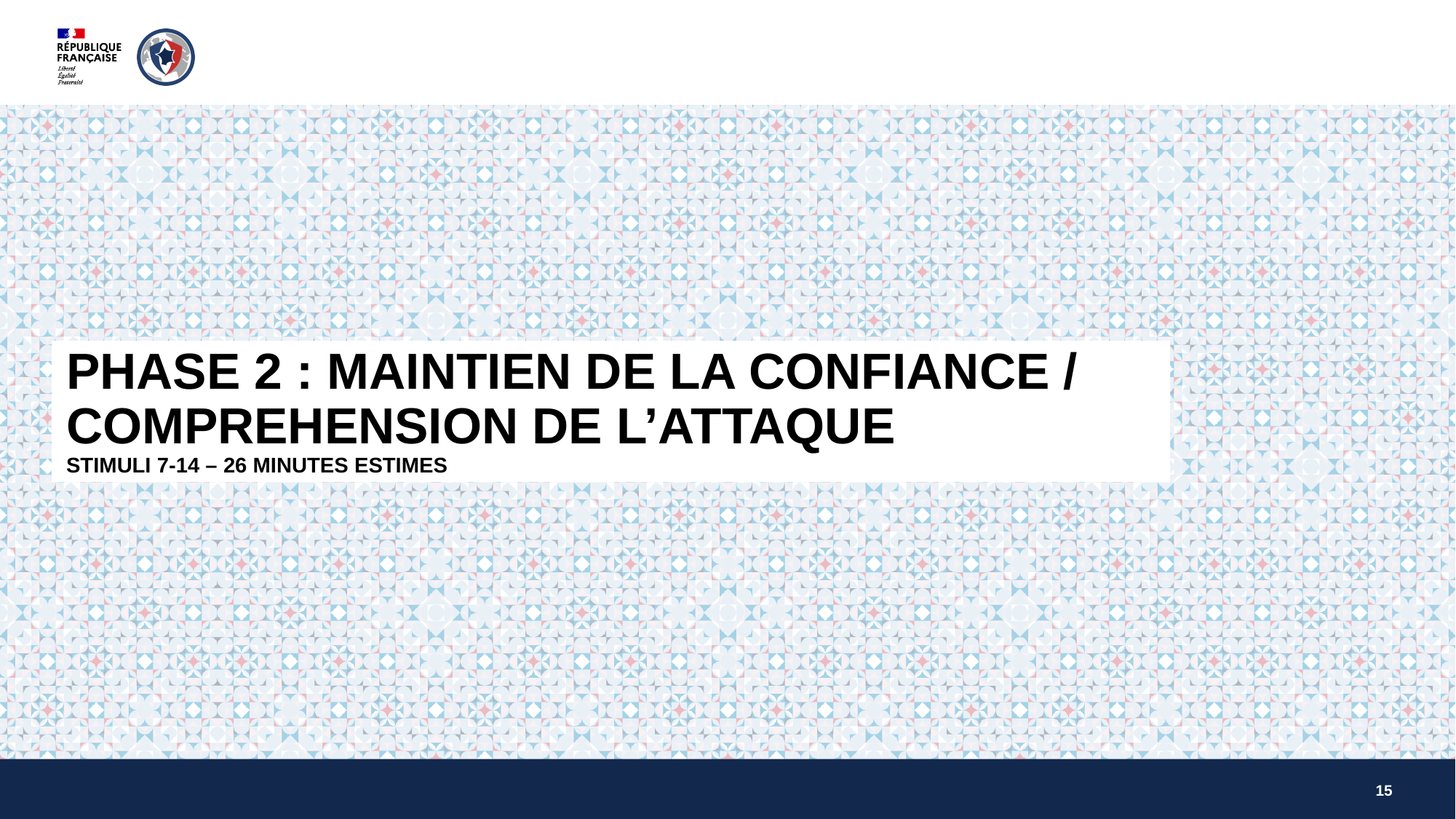

PHASE 2 : MAINTIEN DE LA CONFIANCE / COMPREHENSION DE L’ATTAQUE
Stimuli 7-14 – 26 minutes Estimes
15